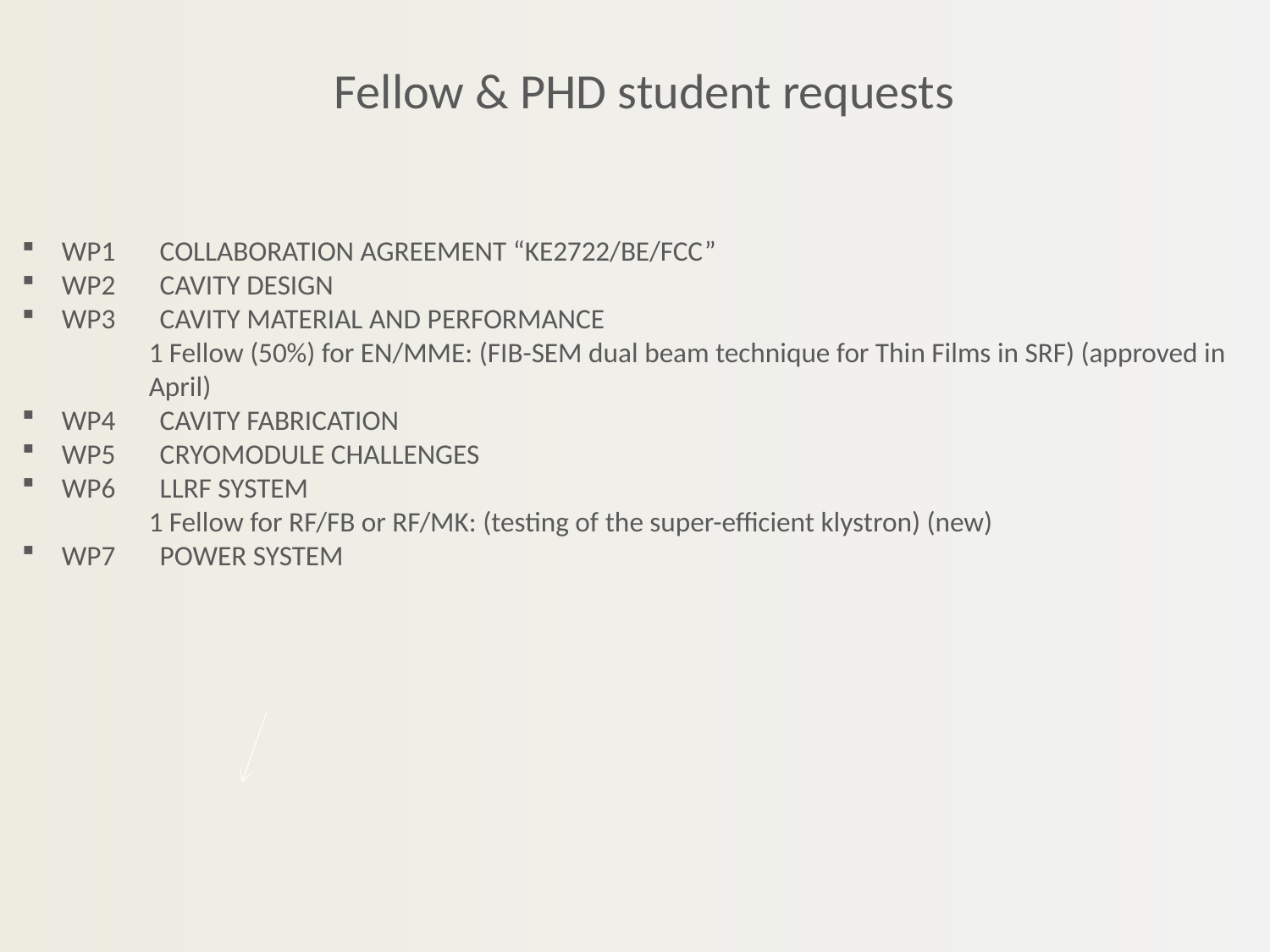

# Fellow & PHD student requests
WP1       COLLABORATION AGREEMENT “KE2722/BE/FCC”
WP2       CAVITY DESIGN
WP3       CAVITY MATERIAL AND PERFORMANCE
	1 Fellow (50%) for EN/MME: (FIB-SEM dual beam technique for Thin Films in SRF) (approved in 	April)
WP4       CAVITY FABRICATION
WP5       CRYOMODULE CHALLENGES
WP6       LLRF SYSTEM
	1 Fellow for RF/FB or RF/MK: (testing of the super-efficient klystron) (new)
WP7       POWER SYSTEM